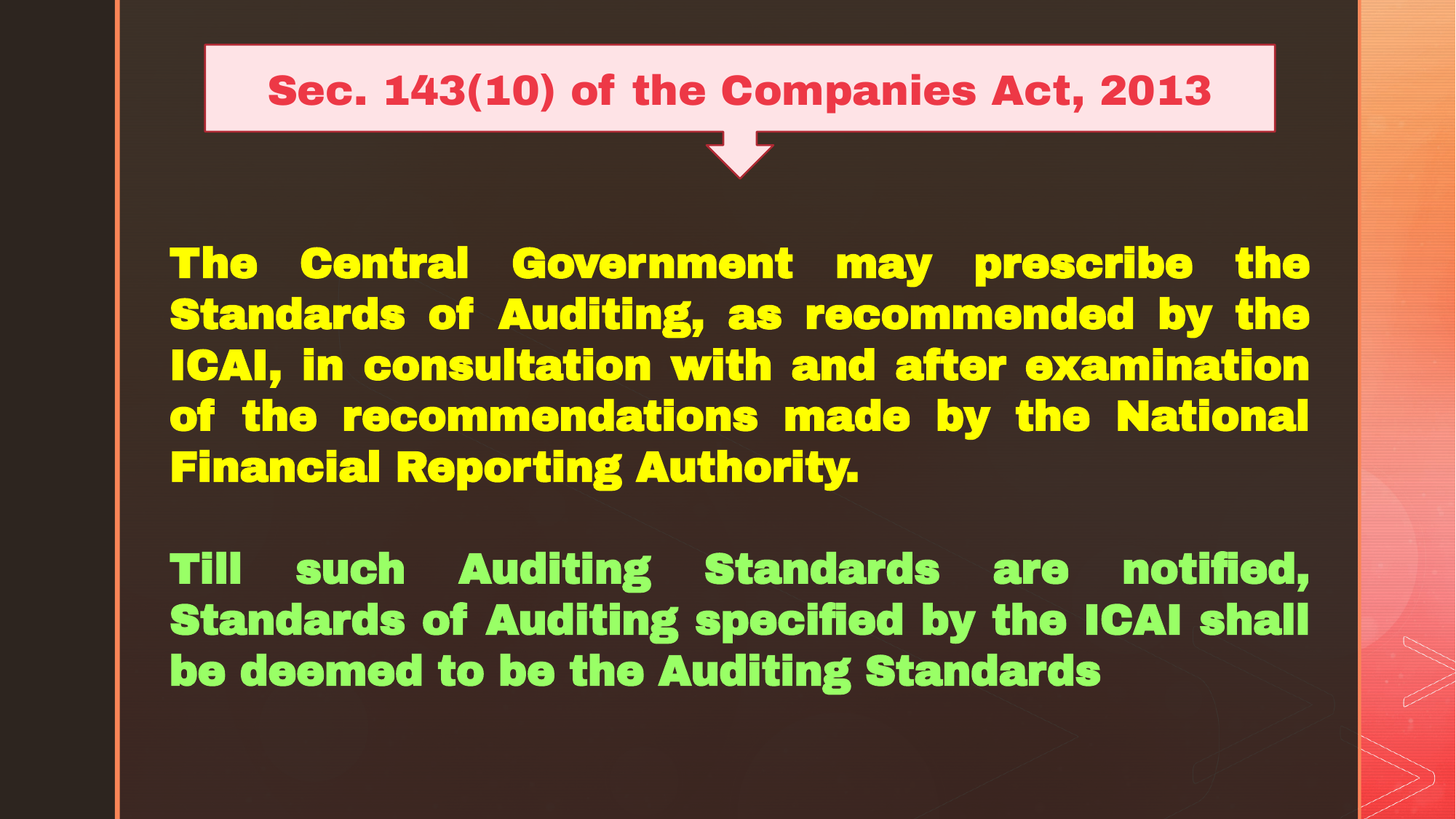

Sec. 143(10) of the Companies Act, 2013

The Central Government may prescribe the Standards of Auditing, as recommended by the ICAI, in consultation with and after examination of the recommendations made by the National Financial Reporting Authority.

Till such Auditing Standards are notified, Standards of Auditing specified by the ICAI shall be deemed to be the Auditing Standards